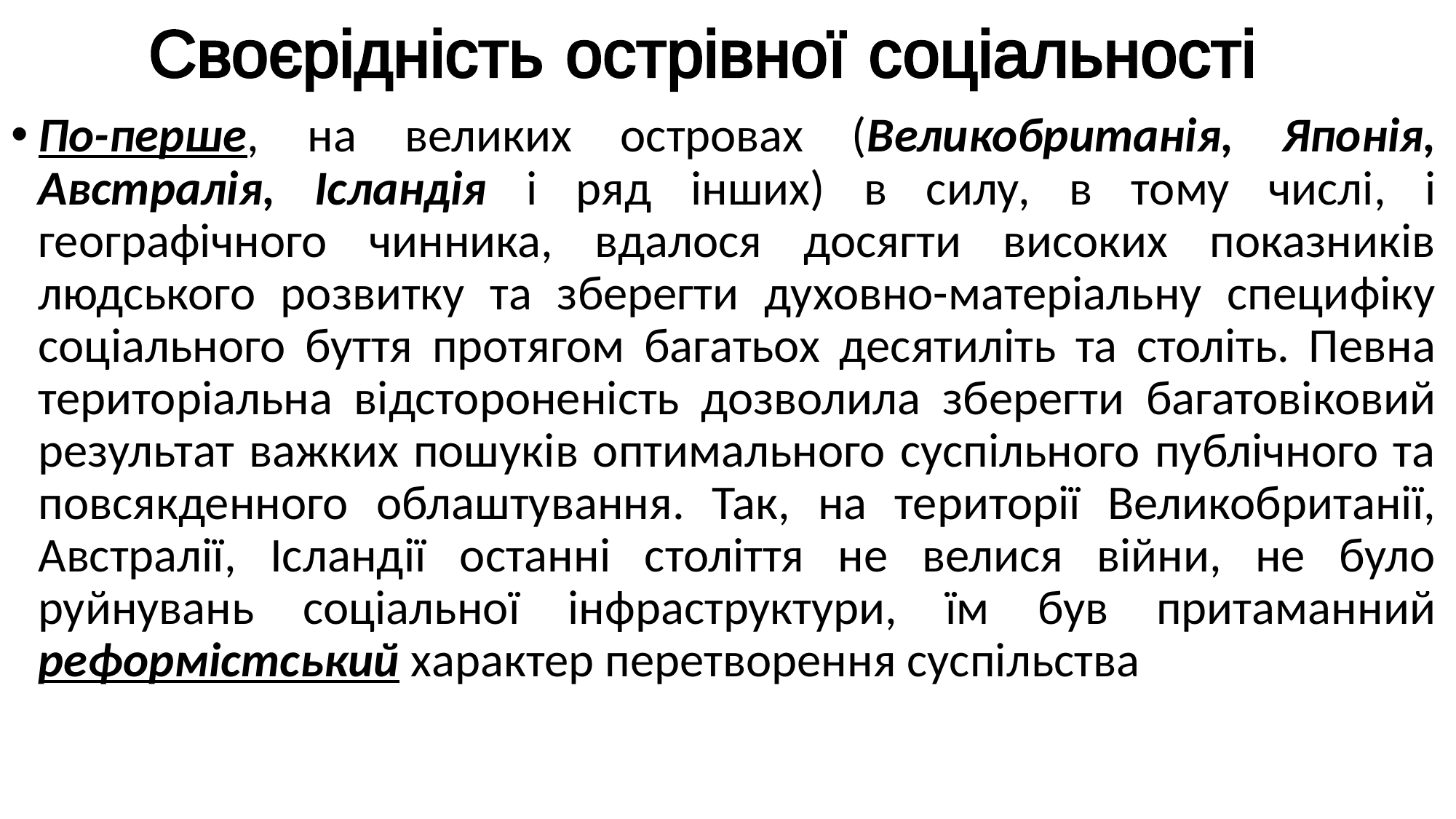

# Своєрідність острівної соціальності
По-перше, на великих островах (Великобританія, Японія, Австралія, Ісландія і ряд інших) в силу, в тому числі, і географічного чинника, вдалося досягти високих показників людського розвитку та зберегти духовно-матеріальну специфіку соціального буття протягом багатьох десятиліть та століть. Певна територіальна відстороненість дозволила зберегти багатовіковий результат важких пошуків оптимального суспільного публічного та повсякденного облаштування. Так, на території Великобританії, Австралії, Ісландії останні століття не велися війни, не було руйнувань соціальної інфраструктури, їм був притаманний реформістський характер перетворення суспільства